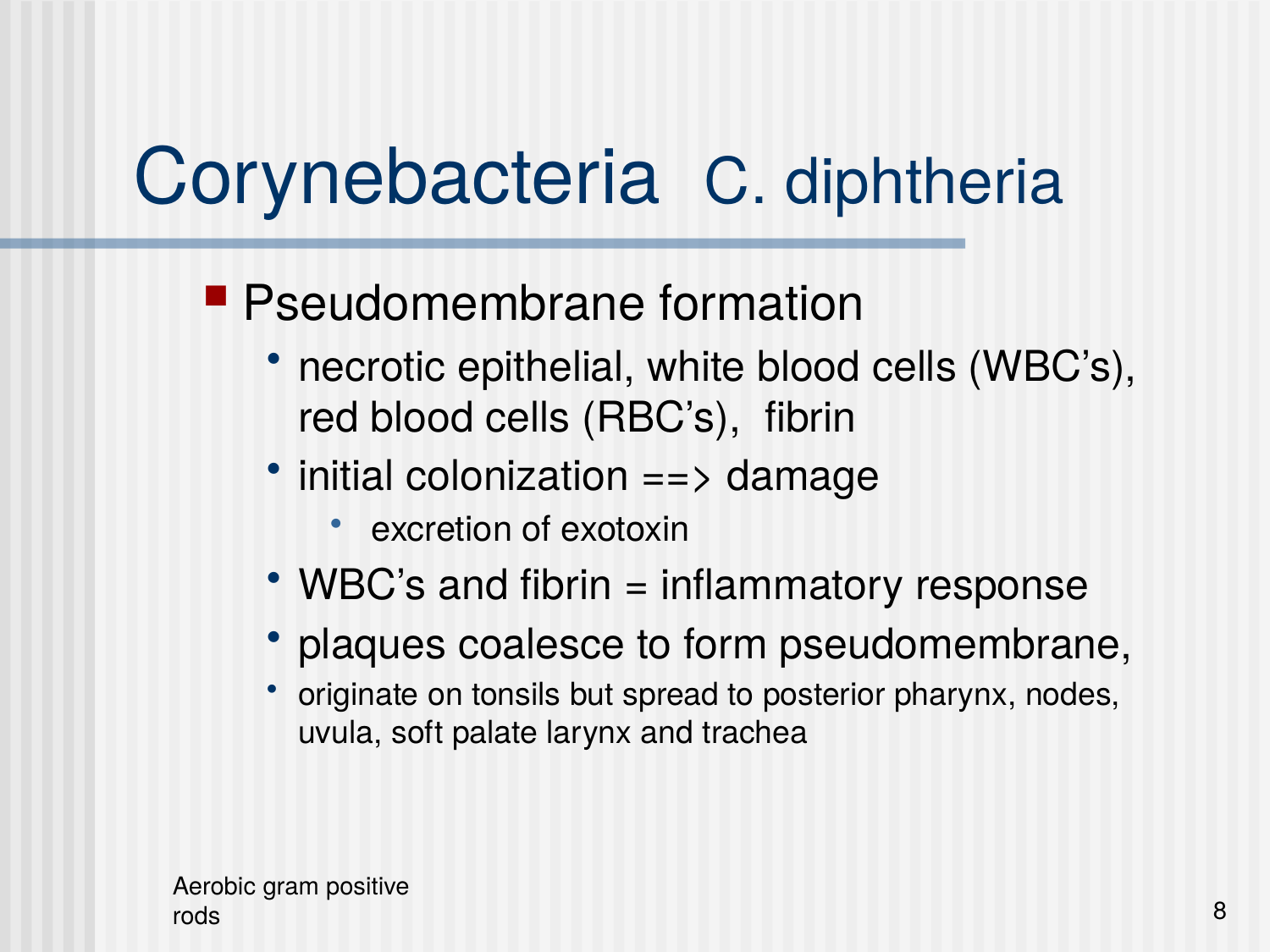

# Corynebacteria  C. diphtheria
Pseudomembrane formation
necrotic epithelial, white blood cells (WBC’s),    	  red blood cells (RBC’s),  fibrin
initial colonization ==> damage
 excretion of exotoxin
WBC’s and fibrin = inflammatory response
plaques coalesce to form pseudomembrane,
originate on tonsils but spread to posterior pharynx, nodes, 	    uvula, soft palate larynx and trachea
Aerobic gram positive rods
8